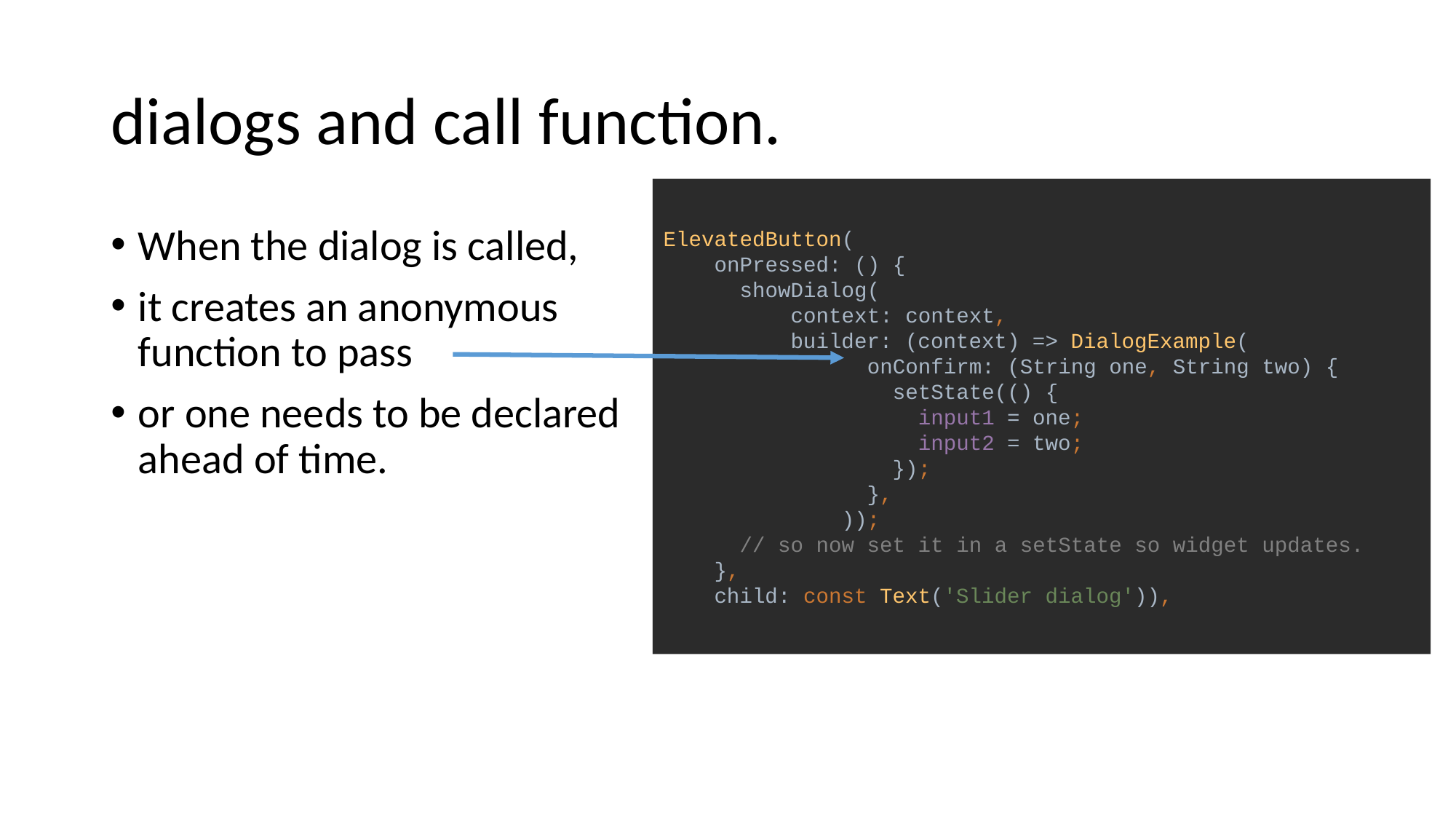

# dialogs and call function.
When the dialog is called,
it creates an anonymous function to pass
or one needs to be declared ahead of time.
ElevatedButton(
    onPressed: () {
      showDialog(
          context: context,
          builder: (context) => DialogExample(
                onConfirm: (String one, String two) {
                  setState(() {
                    input1 = one;
                    input2 = two;
                  });
                },
              ));
      // so now set it in a setState so widget updates.
    },
    child: const Text('Slider dialog')),